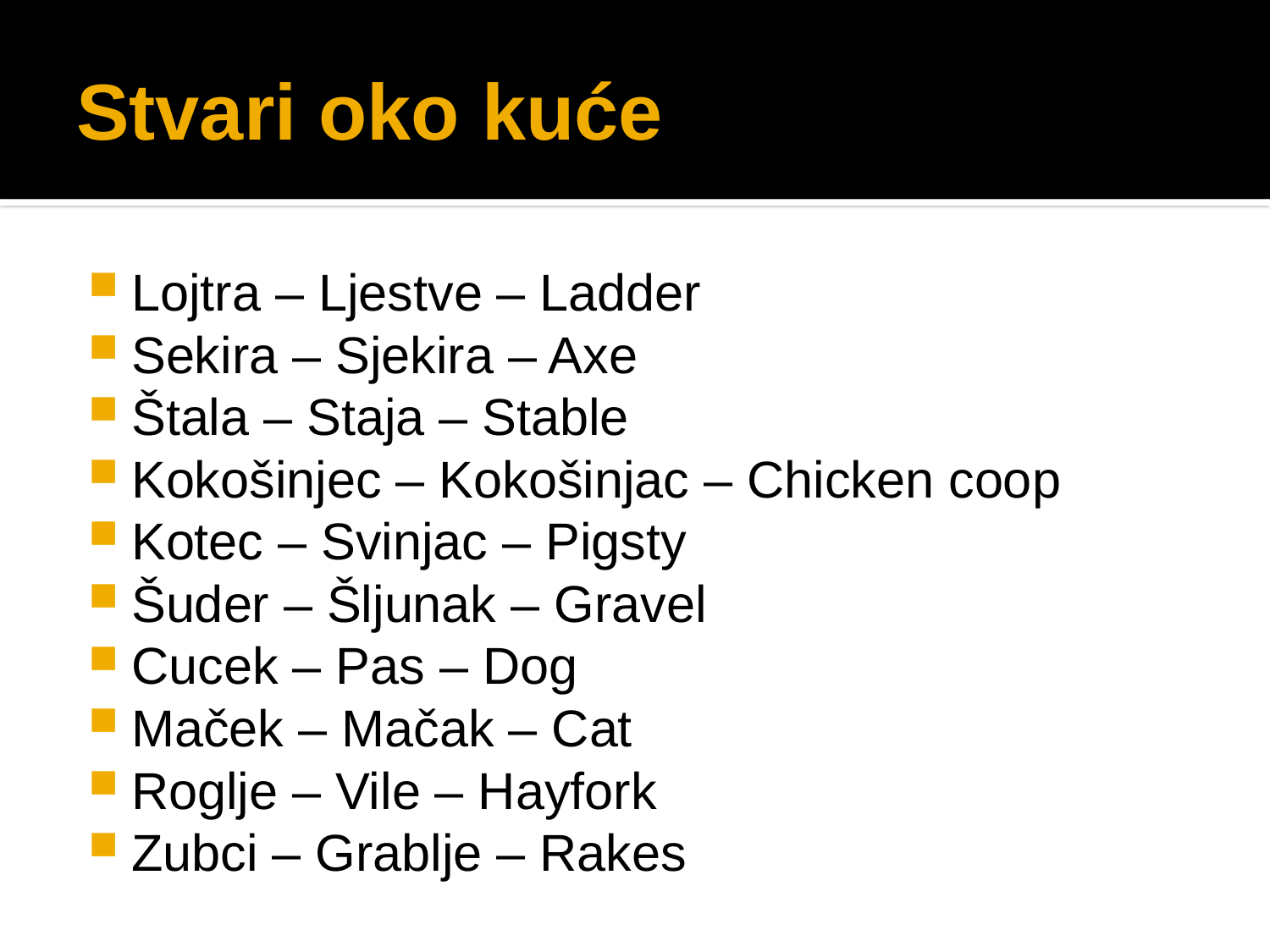

# Stvari oko kuće
Lojtra – Ljestve – Ladder
Sekira – Sjekira – Axe
Štala – Staja – Stable
Kokošinjec – Kokošinjac – Chicken coop
Kotec – Svinjac – Pigsty
Šuder – Šljunak – Gravel
Cucek – Pas – Dog
Maček – Mačak – Cat
Roglje – Vile – Hayfork
Zubci – Grablje – Rakes